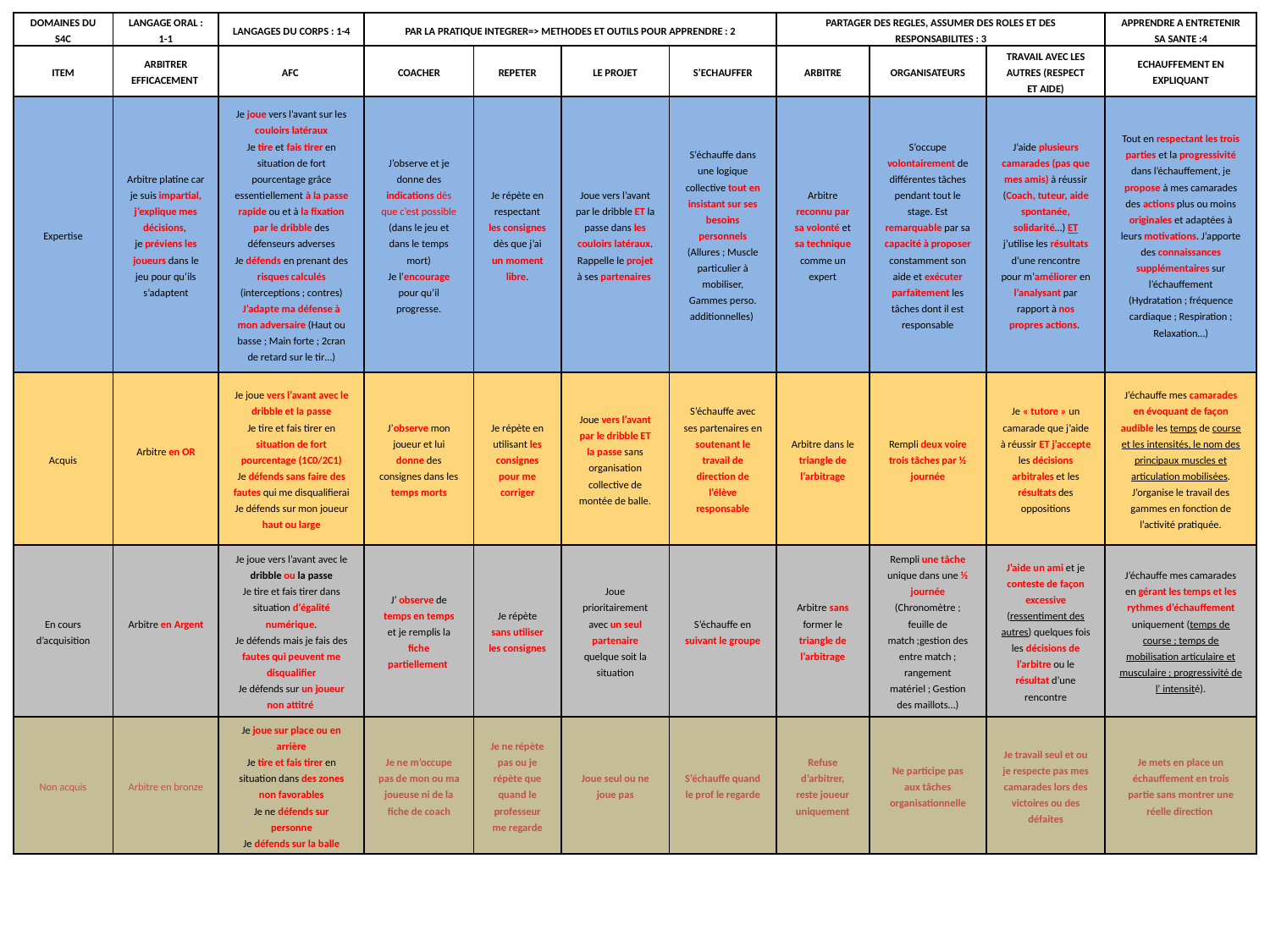

| DOMAINES DU S4C | LANGAGE ORAL : 1-1 | LANGAGES DU CORPS : 1-4 | PAR LA PRATIQUE INTEGRER=> METHODES ET OUTILS POUR APPRENDRE : 2 |  |  |  | PARTAGER DES REGLES, ASSUMER DES ROLES ET DES RESPONSABILITES : 3 |  |  | APPRENDRE A ENTRETENIR SA SANTE :4 |
| --- | --- | --- | --- | --- | --- | --- | --- | --- | --- | --- |
| ITEM | ARBITRER EFFICACEMENT | AFC | COACHER | REPETER | LE PROJET | S’ECHAUFFER | ARBITRE | ORGANISATEURS | TRAVAIL AVEC LES AUTRES (RESPECT ET AIDE) | ECHAUFFEMENT EN EXPLIQUANT |
| Expertise | Arbitre platine car je suis impartial, j’explique mes décisions, je préviens les joueurs dans le jeu pour qu’ils s’adaptent | Je joue vers l’avant sur les couloirs latéraux Je tire et fais tirer en situation de fort pourcentage grâce essentiellement à la passe rapide ou et à la fixation par le dribble des défenseurs adverses Je défends en prenant des risques calculés (interceptions ; contres) J’adapte ma défense à mon adversaire (Haut ou basse ; Main forte ; 2cran de retard sur le tir…) | J’observe et je donne des indications dès que c’est possible (dans le jeu et dans le temps mort) Je l’encourage pour qu’il progresse. | Je répète en respectant les consignes dès que j’ai un moment libre. | Joue vers l’avant par le dribble ET la passe dans les couloirs latéraux. Rappelle le projet à ses partenaires | S’échauffe dans une logique collective tout en insistant sur ses besoins personnels (Allures ; Muscle particulier à mobiliser, Gammes perso. additionnelles) | Arbitre reconnu par sa volonté et sa technique comme un expert | S’occupe volontairement de différentes tâches pendant tout le stage. Est remarquable par sa capacité à proposer constamment son aide et exécuter parfaitement les tâches dont il est responsable | J’aide plusieurs camarades (pas que mes amis) à réussir (Coach, tuteur, aide spontanée, solidarité…) ET j’utilise les résultats d’une rencontre pour m’améliorer en l’analysant par rapport à nos propres actions. | Tout en respectant les trois parties et la progressivité dans l’échauffement, je propose à mes camarades des actions plus ou moins originales et adaptées à leurs motivations. J’apporte des connaissances supplémentaires sur l’échauffement (Hydratation ; fréquence cardiaque ; Respiration ; Relaxation…) |
| Acquis | Arbitre en OR | Je joue vers l’avant avec le dribble et la passe Je tire et fais tirer en situation de fort pourcentage (1C0/2C1) Je défends sans faire des fautes qui me disqualifierai Je défends sur mon joueur haut ou large | J’observe mon joueur et lui donne des consignes dans les temps morts | Je répète en utilisant les consignes pour me corriger | Joue vers l’avant par le dribble ET la passe sans organisation collective de montée de balle. | S’échauffe avec ses partenaires en soutenant le travail de direction de l’élève responsable | Arbitre dans le triangle de l’arbitrage | Rempli deux voire trois tâches par ½ journée | Je « tutore » un camarade que j’aide à réussir ET j’accepte les décisions arbitrales et les résultats des oppositions | J’échauffe mes camarades en évoquant de façon audible les temps de course et les intensités, le nom des principaux muscles et articulation mobilisées. J’organise le travail des gammes en fonction de l’activité pratiquée. |
| En cours d’acquisition | Arbitre en Argent | Je joue vers l’avant avec le dribble ou la passe Je tire et fais tirer dans situation d’égalité numérique. Je défends mais je fais des fautes qui peuvent me disqualifier Je défends sur un joueur non attitré | J’ observe de temps en temps et je remplis la fiche partiellement | Je répète sans utiliser les consignes | Joue prioritairement avec un seul partenaire quelque soit la situation | S’échauffe en suivant le groupe | Arbitre sans former le triangle de l’arbitrage | Rempli une tâche unique dans une ½ journée (Chronomètre ; feuille de match ;gestion des entre match ; rangement matériel ; Gestion des maillots…) | J’aide un ami et je conteste de façon excessive (ressentiment des autres) quelques fois les décisions de l’arbitre ou le résultat d’une rencontre | J’échauffe mes camarades en gérant les temps et les rythmes d’échauffement uniquement (temps de course ; temps de mobilisation articulaire et musculaire ; progressivité de l’ intensité). |
| Non acquis | Arbitre en bronze | Je joue sur place ou en arrière Je tire et fais tirer en situation dans des zones non favorables Je ne défends sur personne Je défends sur la balle | Je ne m’occupe pas de mon ou ma joueuse ni de la fiche de coach | Je ne répète pas ou je répète que quand le professeur me regarde | Joue seul ou ne joue pas | S’échauffe quand le prof le regarde | Refuse d’arbitrer, reste joueur uniquement | Ne participe pas aux tâches organisationnelle | Je travail seul et ou je respecte pas mes camarades lors des victoires ou des défaites | Je mets en place un échauffement en trois partie sans montrer une réelle direction |
#